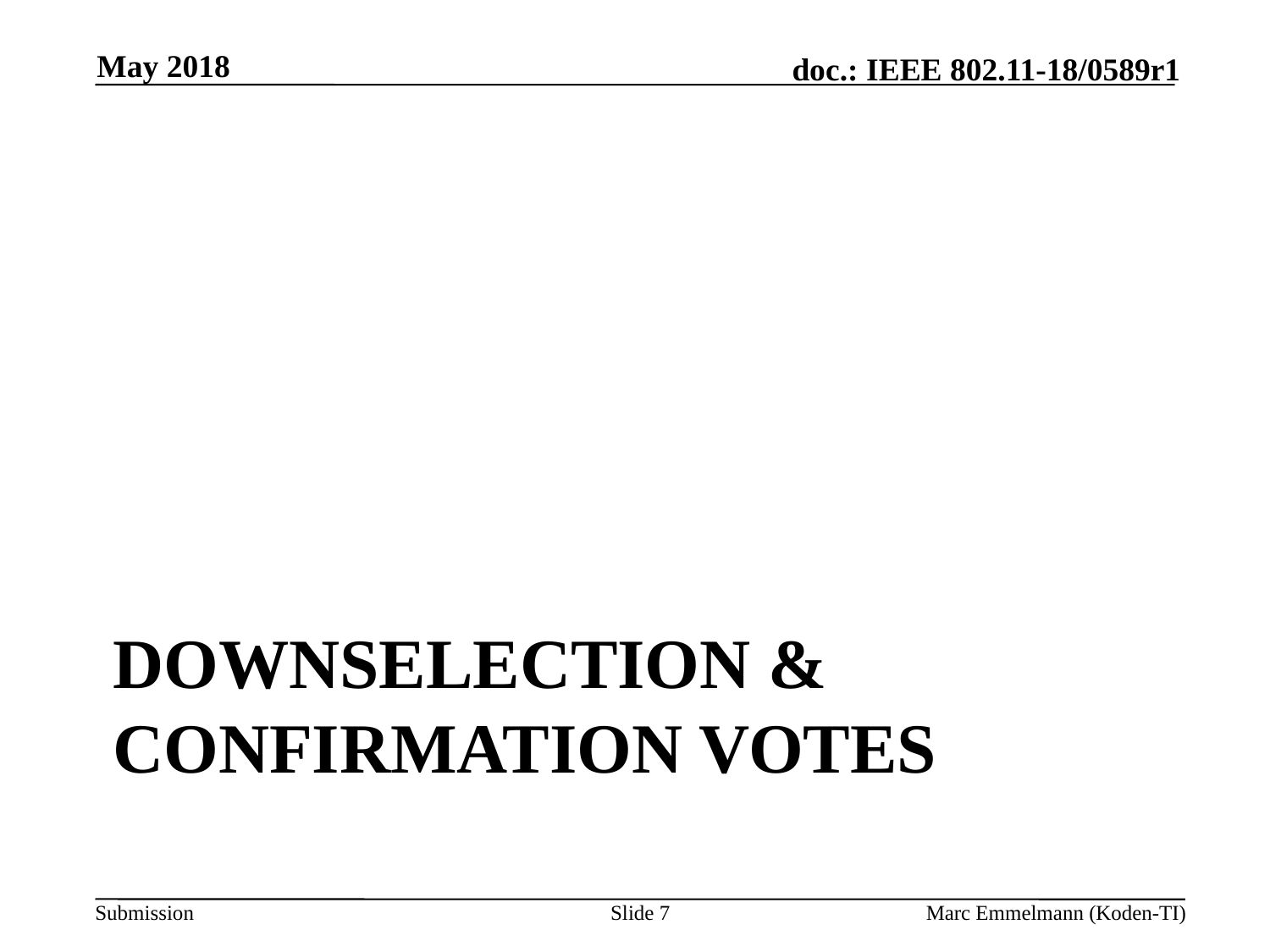

May 2018

# Downselection & Confirmation Votes
Slide 7
Marc Emmelmann (Koden-TI)